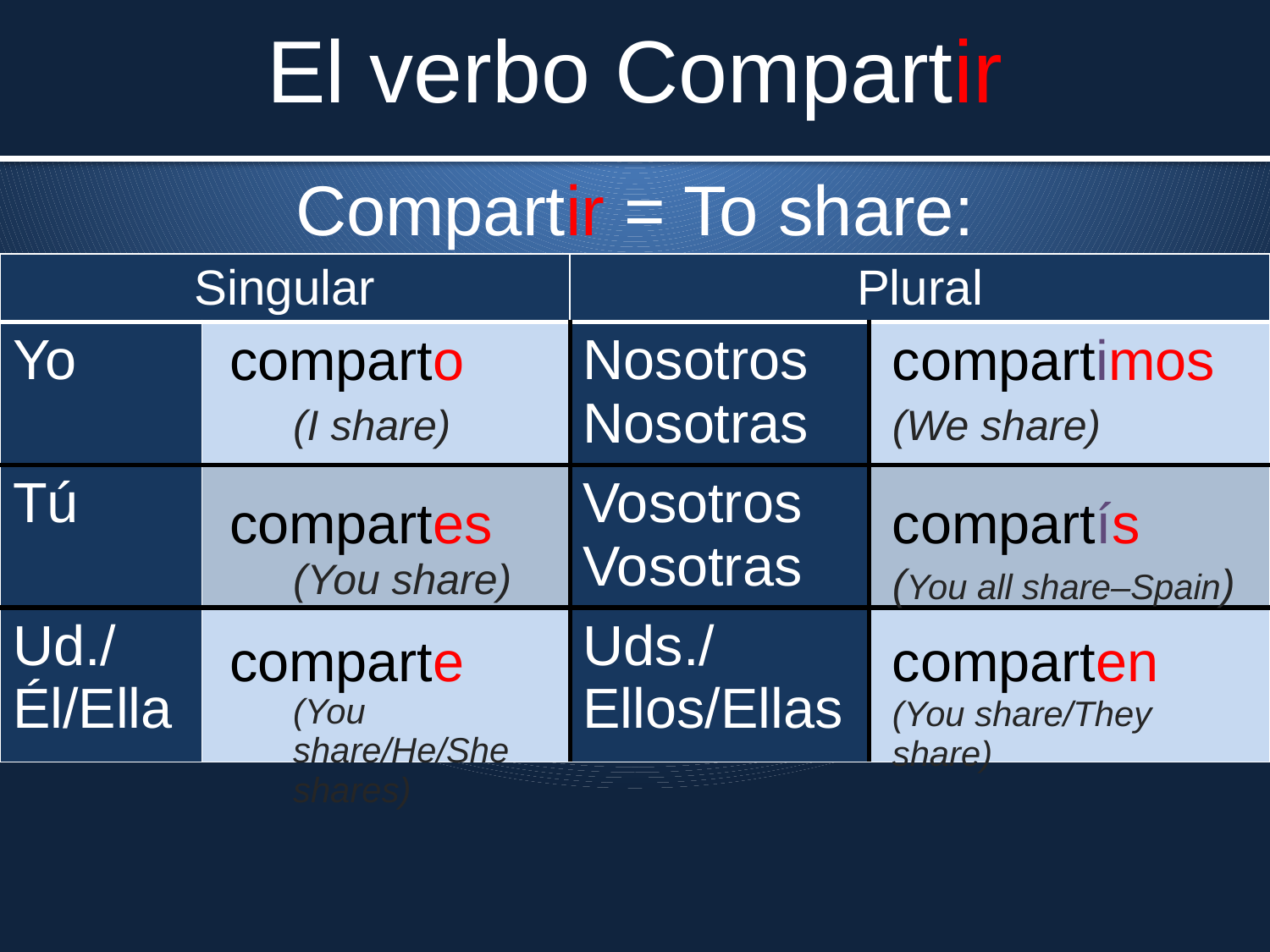

# El verbo Compartir
Compartir = To share:

| Singular |  | Plural |  |
| --- | --- | --- | --- |
| Yo |  | Nosotros Nosotras |  |
| Tú |  | Vosotros Vosotras |  |
| Ud./Él/Ella |  | Uds./Ellos/Ellas |  |
| comparto |
| --- |
| compartimos |
| --- |
| (I share) |
| --- |
| (We share) |
| --- |
| compartes |
| --- |
| compartís |
| --- |
| (You share) |
| --- |
| (You all share–Spain) |
| --- |
| comparte |
| --- |
| comparten |
| --- |
| (You share/He/She shares) |
| --- |
| (You share/They share) |
| --- |